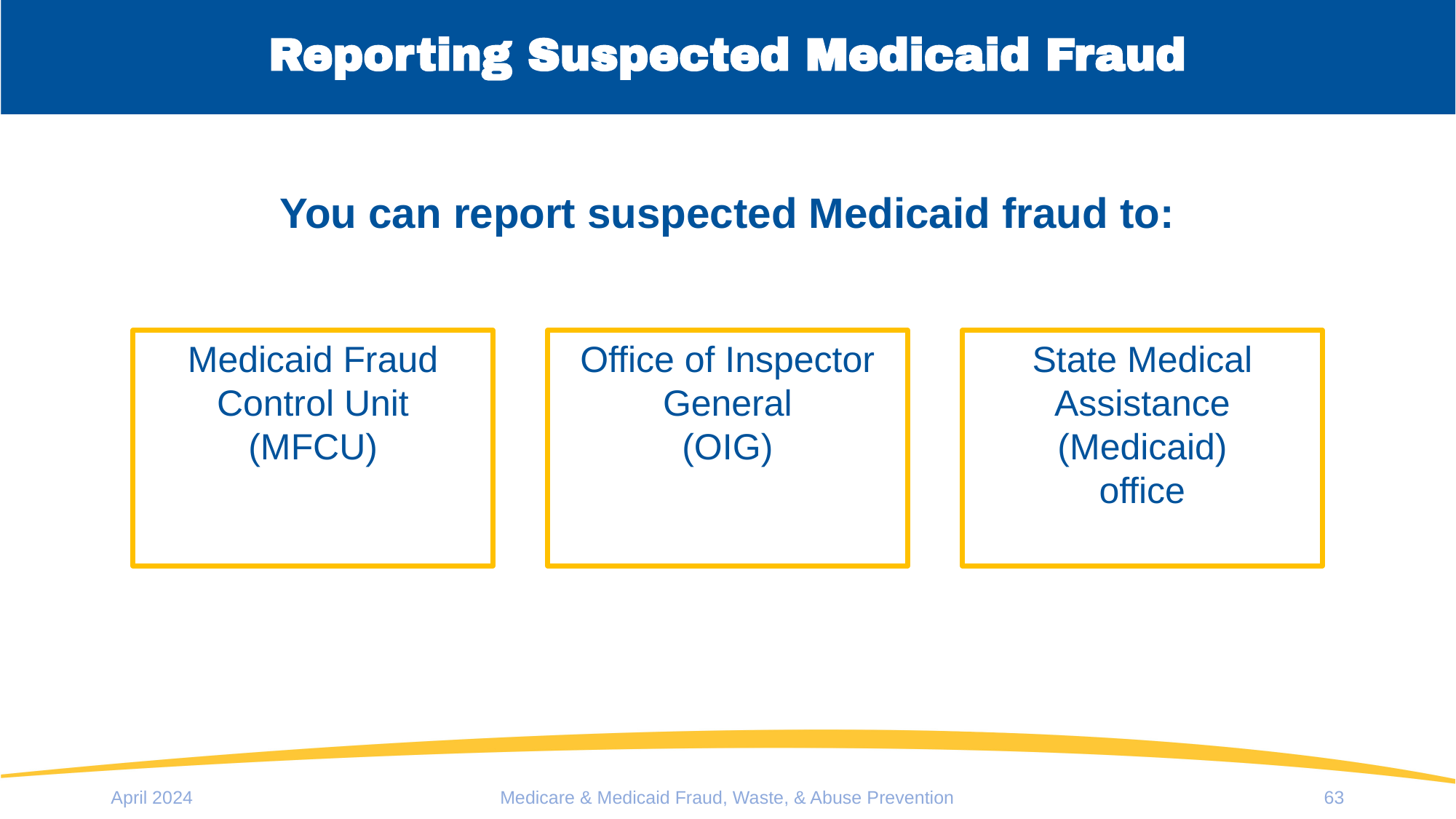

# Reporting Suspected Medicaid Fraud
You can report suspected Medicaid fraud to:

Medicaid Fraud Control Unit
(MFCU)
Office of Inspector General
(OIG)
State Medical Assistance (Medicaid)
office
April 2024
Medicare & Medicaid Fraud, Waste, & Abuse Prevention
63